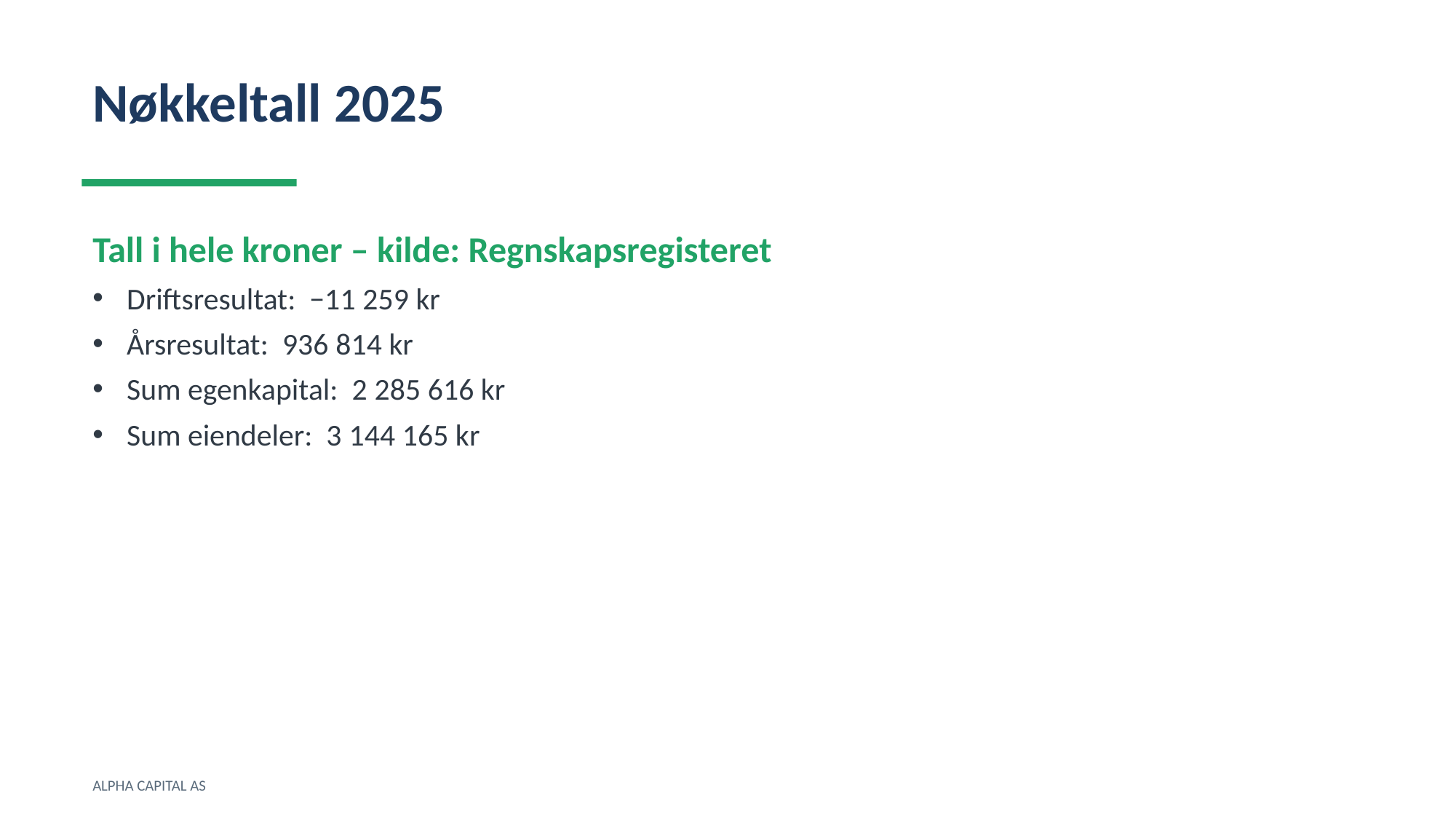

Nøkkeltall 2025

Tall i hele kroner – kilde: Regnskapsregisteret
Driftsresultat:  −11 259 kr
Årsresultat:  936 814 kr
Sum egenkapital:  2 285 616 kr
Sum eiendeler:  3 144 165 kr
ALPHA CAPITAL AS